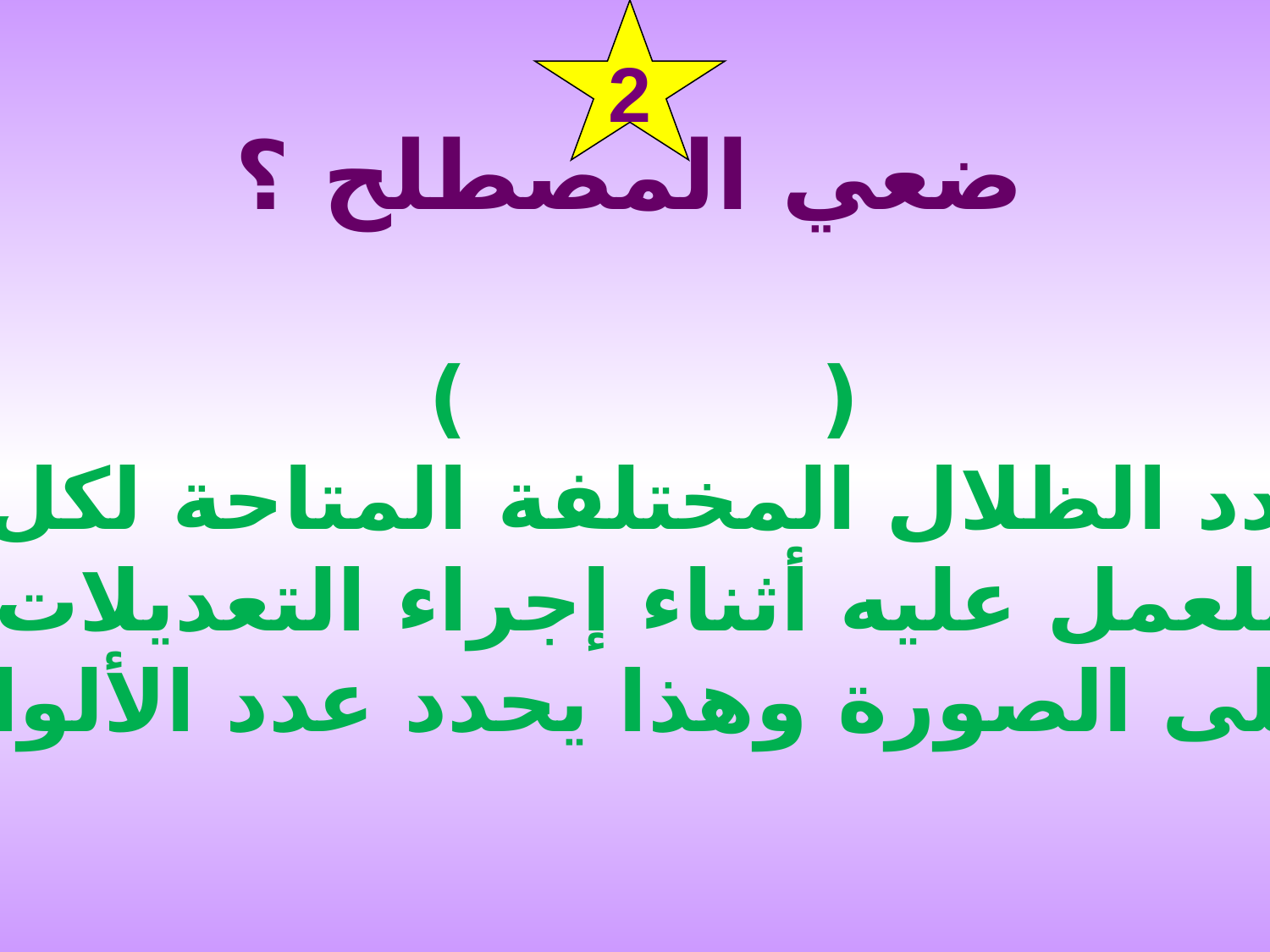

2
ضعي المصطلح ؟

(            )
هو عدد الظلال المختلفة المتاحة لكل لون
للعمل عليه أثناء إجراء التعديلات
على الصورة وهذا يحدد عدد الألوان